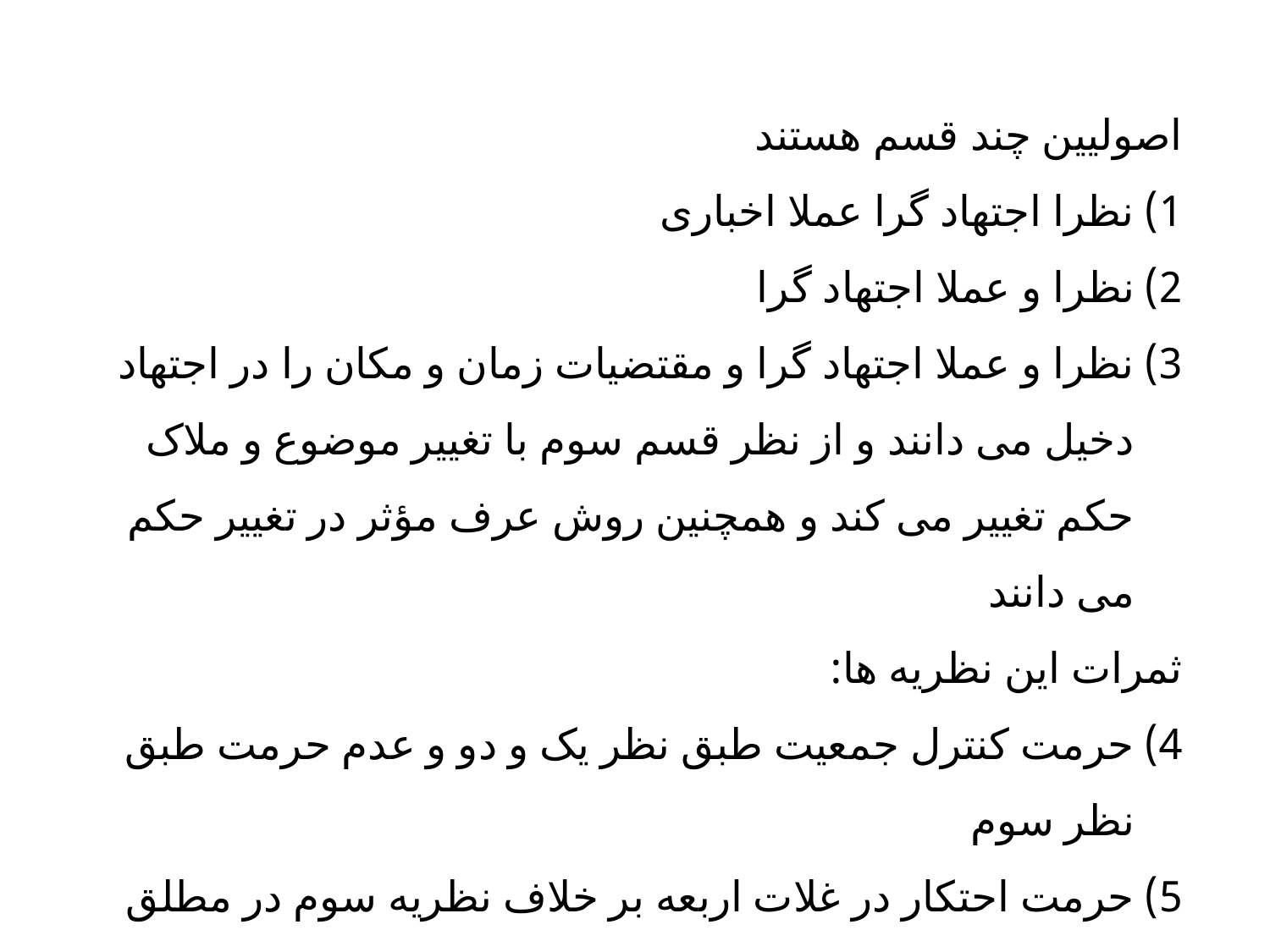

اصولیین چند قسم هستند
نظرا اجتهاد گرا عملا اخباری
نظرا و عملا اجتهاد گرا
نظرا و عملا اجتهاد گرا و مقتضیات زمان و مکان را در اجتهاد دخیل می دانند و از نظر قسم سوم با تغییر موضوع و ملاک حکم تغییر می کند و همچنین روش عرف مؤثر در تغییر حکم می دانند
ثمرات این نظریه ها:
حرمت کنترل جمعیت طبق نظر یک و دو و عدم حرمت طبق نظر سوم
حرمت احتکار در غلات اربعه بر خلاف نظریه سوم در مطلق کالاها
وجوب تشکیل حکومت اسلامی طبق نظریه سوم و ولایت مطلقه